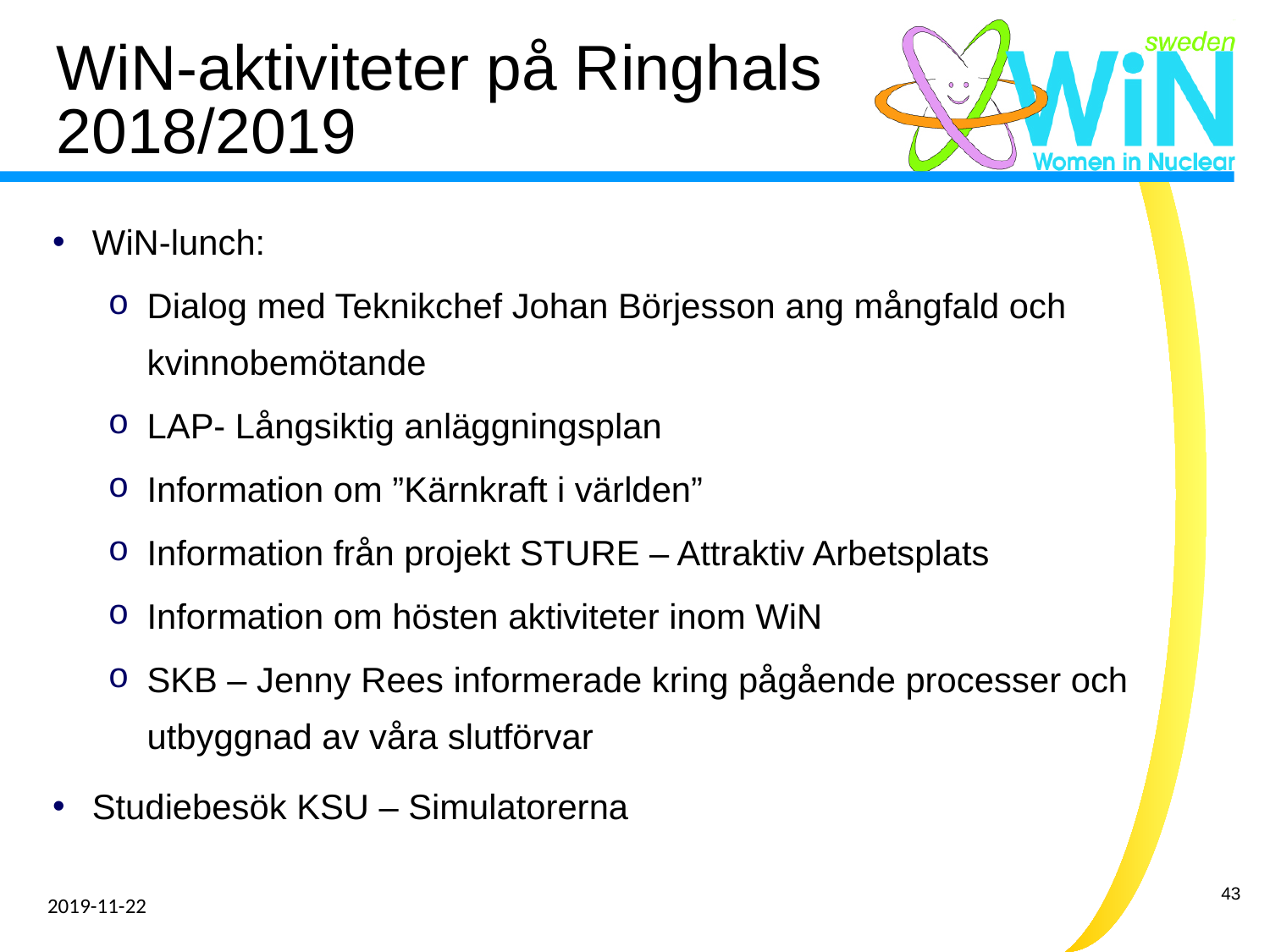

# WiN-aktiviteter på Ringhals 2018/2019
WiN-lunch:
Dialog med Teknikchef Johan Börjesson ang mångfald och kvinnobemötande
LAP- Långsiktig anläggningsplan
Information om ”Kärnkraft i världen”
Information från projekt STURE – Attraktiv Arbetsplats
Information om hösten aktiviteter inom WiN
SKB – Jenny Rees informerade kring pågående processer och utbyggnad av våra slutförvar
Studiebesök KSU – Simulatorerna

2019-11-22